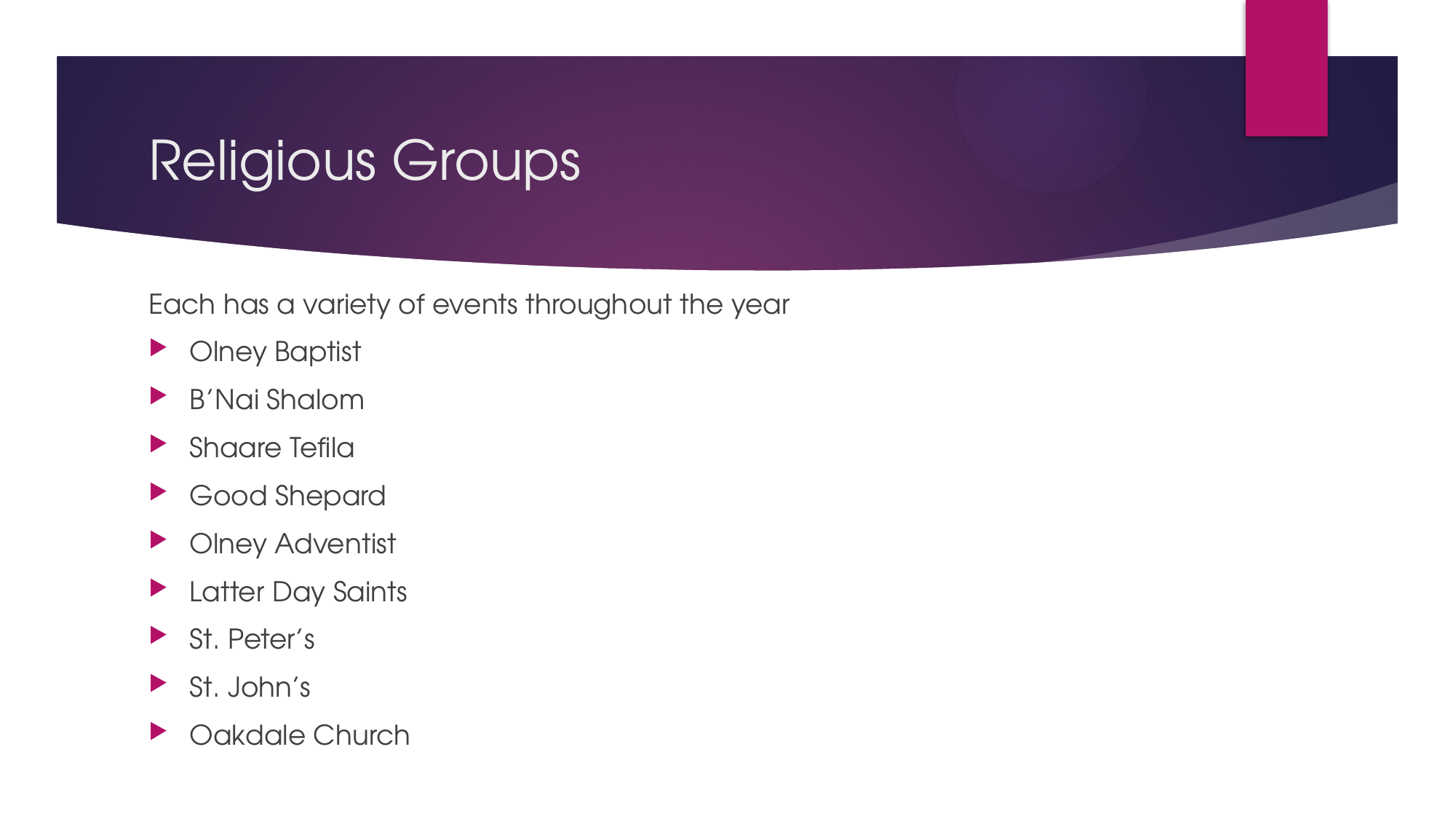

# Religious Groups
Each has a variety of events throughout the year
Olney Baptist
B’Nai Shalom
Shaare Tefila
Good Shepard
Olney Adventist
Latter Day Saints
St. Peter’s
St. John’s
Oakdale Church